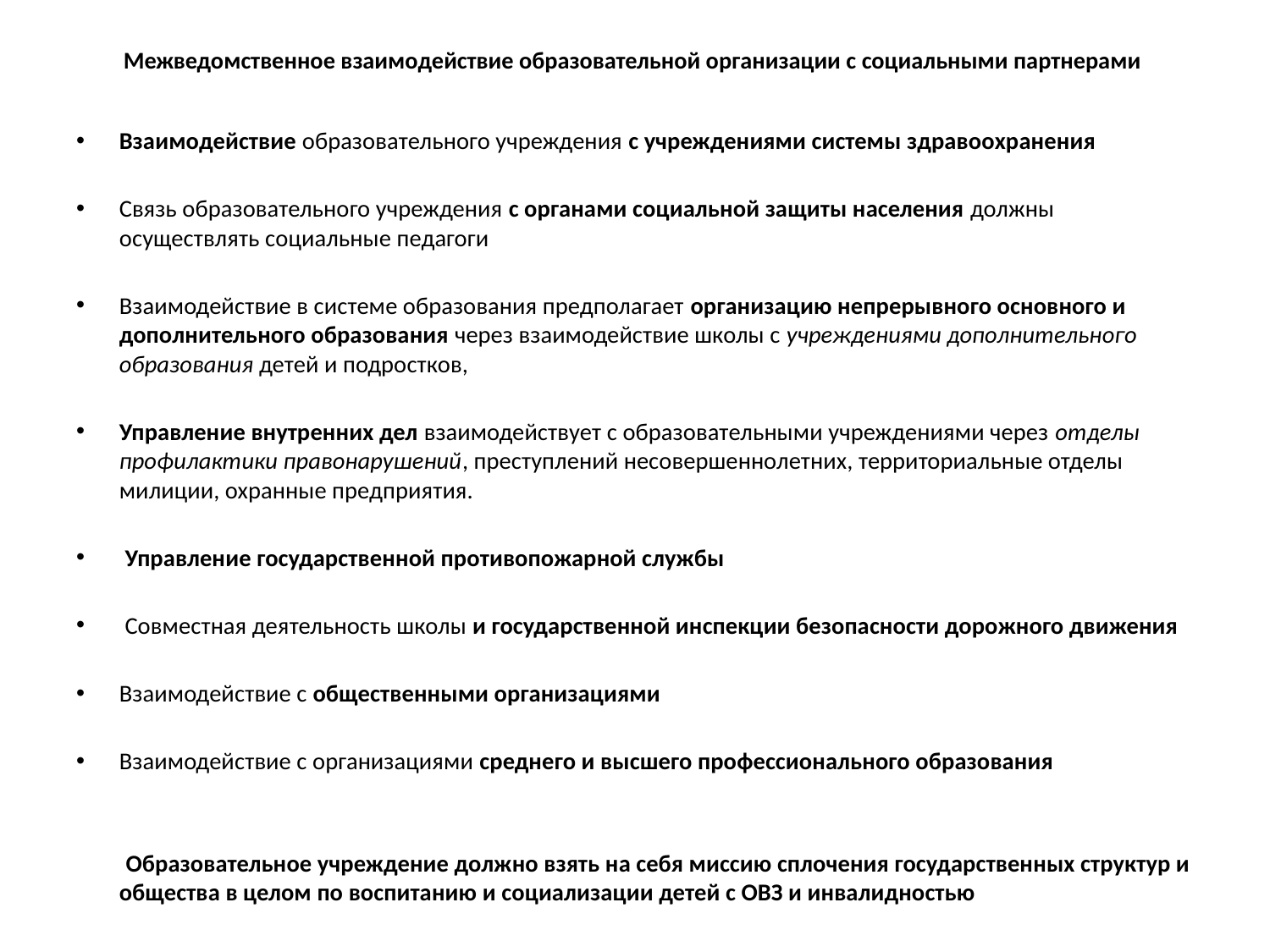

# Межведомственное взаимодействие образовательной организации с социальными партнерами
Взаимодействие образовательного учреждения с учреждениями системы здравоохранения

Связь образовательного учреждения с органами социальной защиты населения должны осуществлять социальные педагоги

Взаимодействие в системе образования предполагает организацию непрерывного основного и дополнительного образования через взаимодействие школы с учреждениями дополнительного образования детей и подростков,

Управление внутренних дел взаимодействует с образовательными учреждениями через отделы профилактики правонарушений, преступлений несовершеннолетних, территориальные отделы милиции, охранные предприятия.

 Управление государственной противопожарной службы

 Совместная деятельность школы и государственной инспекции безопасности дорожного движения

Взаимодействие с общественными организациями

Взаимодействие с организациями среднего и высшего профессионального образования

         Образовательное учреждение должно взять на себя миссию сплочения государственных структур и общества в целом по воспитанию и социализации детей с ОВЗ и инвалидностью